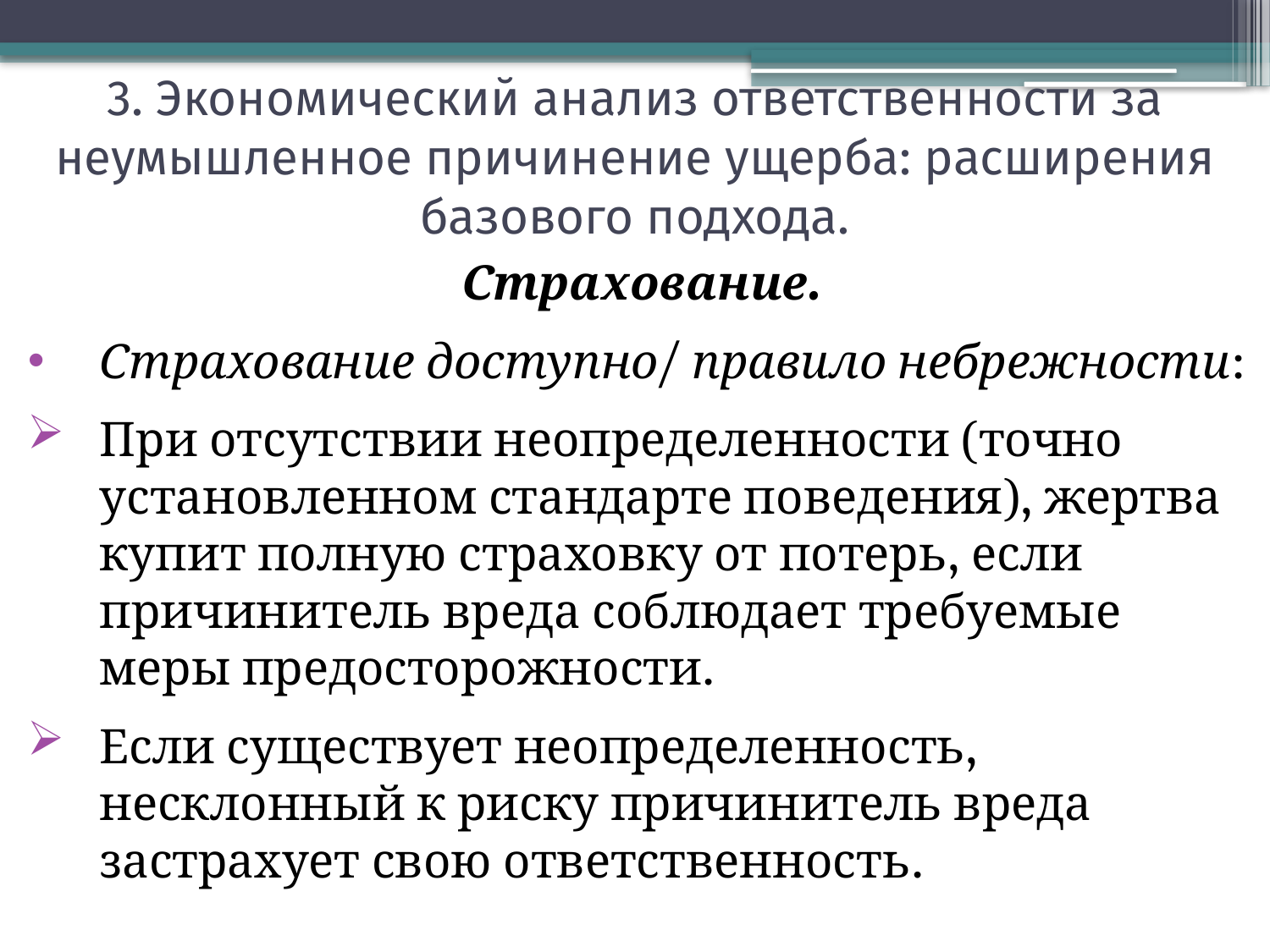

3. Экономический анализ ответственности за неумышленное причинение ущерба: расширения базового подхода.
Страхование.
Страхование доступно/ правило небрежности:
При отсутствии неопределенности (точно установленном стандарте поведения), жертва купит полную страховку от потерь, если причинитель вреда соблюдает требуемые меры предосторожности.
Если существует неопределенность, несклонный к риску причинитель вреда застрахует свою ответственность.